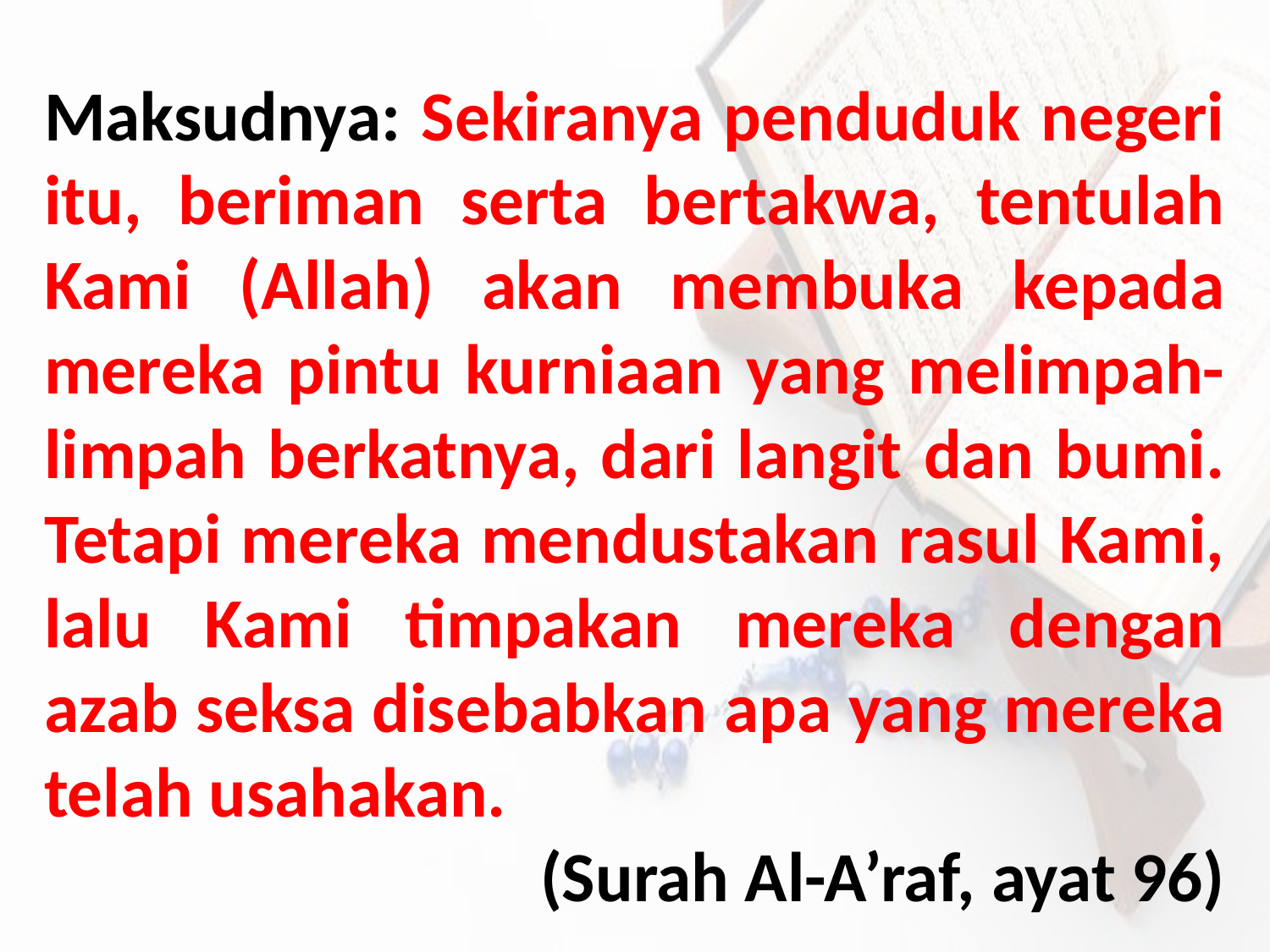

Maksudnya: Sekiranya penduduk negeri itu, beriman serta bertakwa, tentulah Kami (Allah) akan membuka kepada mereka pintu kurniaan yang melimpah-limpah berkatnya, dari langit dan bumi. Tetapi mereka mendustakan rasul Kami, lalu Kami timpakan mereka dengan azab seksa disebabkan apa yang mereka telah usahakan.
(Surah Al-A’raf, ayat 96)